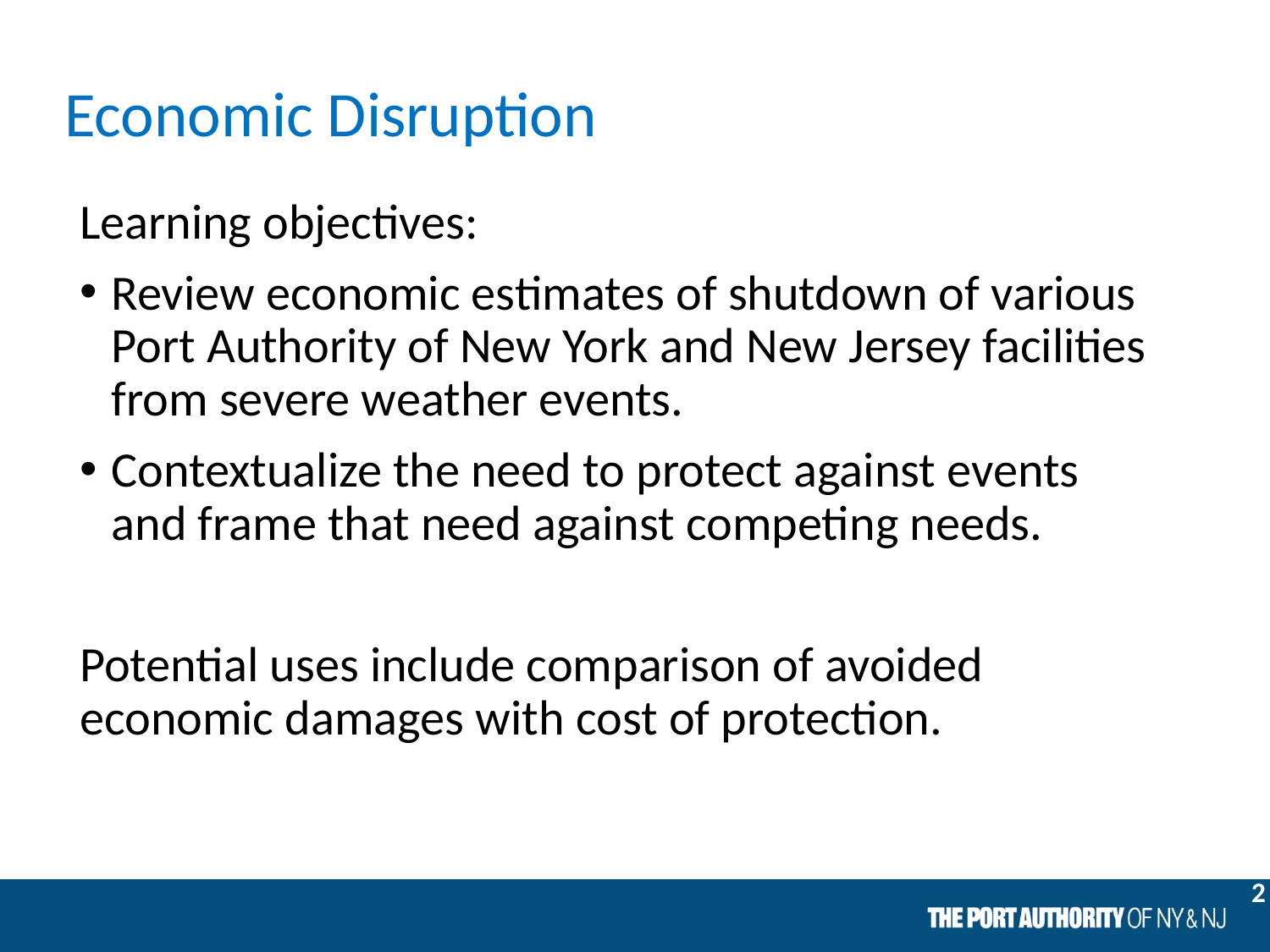

# Economic Disruption
Learning objectives:
Review economic estimates of shutdown of various Port Authority of New York and New Jersey facilities from severe weather events.
Contextualize the need to protect against events and frame that need against competing needs.

Potential uses include comparison of avoided economic damages with cost of protection.

2